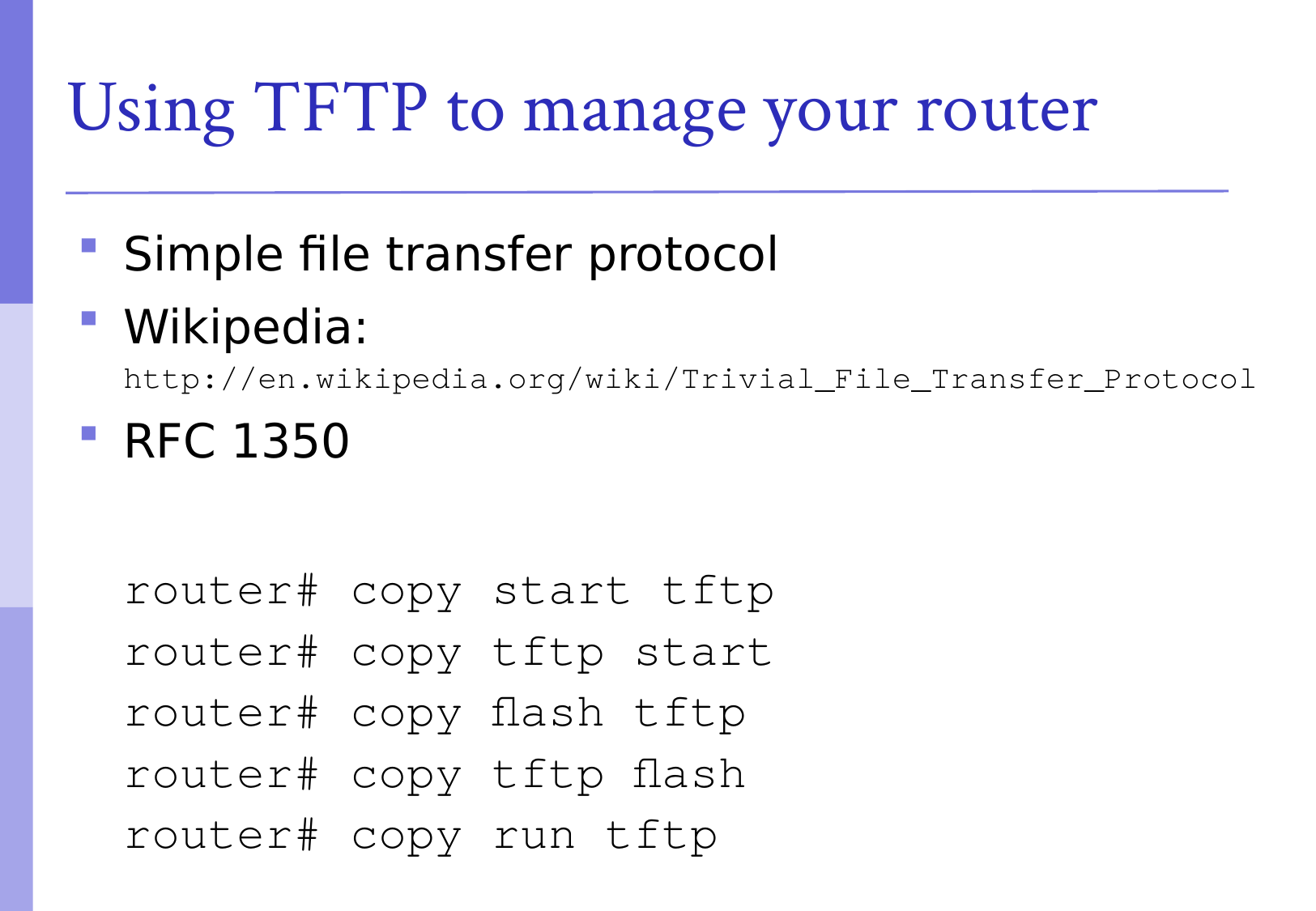

# Using TFTP to manage your router
Simple file transfer protocol
Wikipedia:
http://en.wikipedia.org/wiki/Trivial_File_Transfer_Protocol
RFC 1350

	router# copy start tftp
router# copy tftp start
router# copy flash tftp
router# copy tftp flash
router# copy run tftp